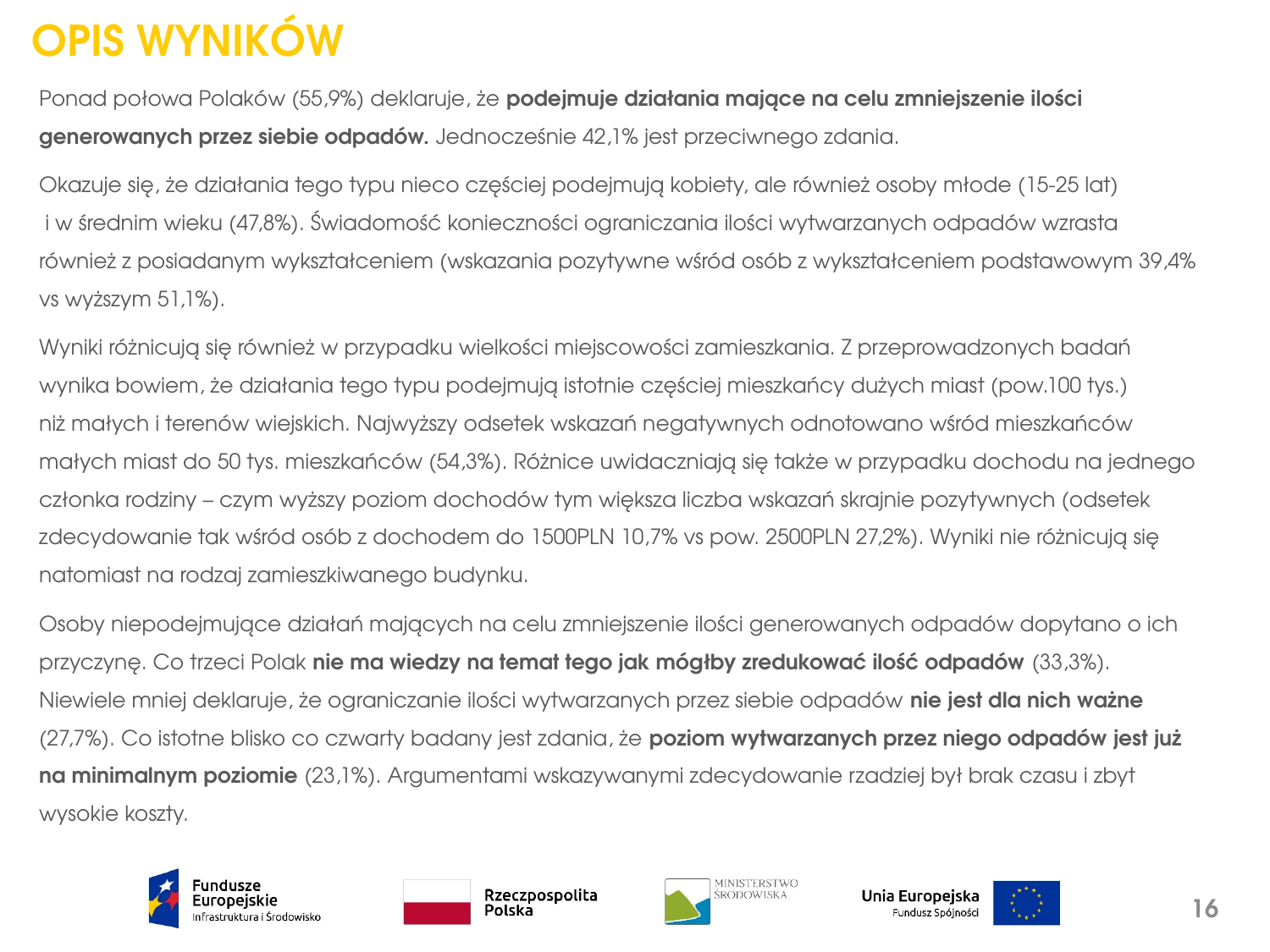

OPIS WYNIKÓW
Ponad połowa Polaków (55,9%) deklaruje, że podejmuje działania mające na celu zmniejszenie ilości generowanych przez siebie odpadów. Jednocześnie 42,1% jest przeciwnego zdania.
Okazuje się, że działania tego typu nieco częściej podejmują kobiety, ale również osoby młode (15-25 lat)
 i w średnim wieku (47,8%). Świadomość konieczności ograniczania ilości wytwarzanych odpadów wzrasta również z posiadanym wykształceniem (wskazania pozytywne wśród osób z wykształceniem podstawowym 39,4% vs wyższym 51,1%).
Wyniki różnicują się również w przypadku wielkości miejscowości zamieszkania. Z przeprowadzonych badań wynika bowiem, że działania tego typu podejmują istotnie częściej mieszkańcy dużych miast (pow.100 tys.)
niż małych i terenów wiejskich. Najwyższy odsetek wskazań negatywnych odnotowano wśród mieszkańców małych miast do 50 tys. mieszkańców (54,3%). Różnice uwidaczniają się także w przypadku dochodu na jednego członka rodziny – czym wyższy poziom dochodów tym większa liczba wskazań skrajnie pozytywnych (odsetek zdecydowanie tak wśród osób z dochodem do 1500PLN 10,7% vs pow. 2500PLN 27,2%). Wyniki nie różnicują się natomiast na rodzaj zamieszkiwanego budynku.
Osoby niepodejmujące działań mających na celu zmniejszenie ilości generowanych odpadów dopytano o ich przyczynę. Co trzeci Polak nie ma wiedzy na temat tego jak mógłby zredukować ilość odpadów (33,3%). Niewiele mniej deklaruje, że ograniczanie ilości wytwarzanych przez siebie odpadów nie jest dla nich ważne (27,7%). Co istotne blisko co czwarty badany jest zdania, że poziom wytwarzanych przez niego odpadów jest już na minimalnym poziomie (23,1%). Argumentami wskazywanymi zdecydowanie rzadziej był brak czasu i zbyt wysokie koszty.

16